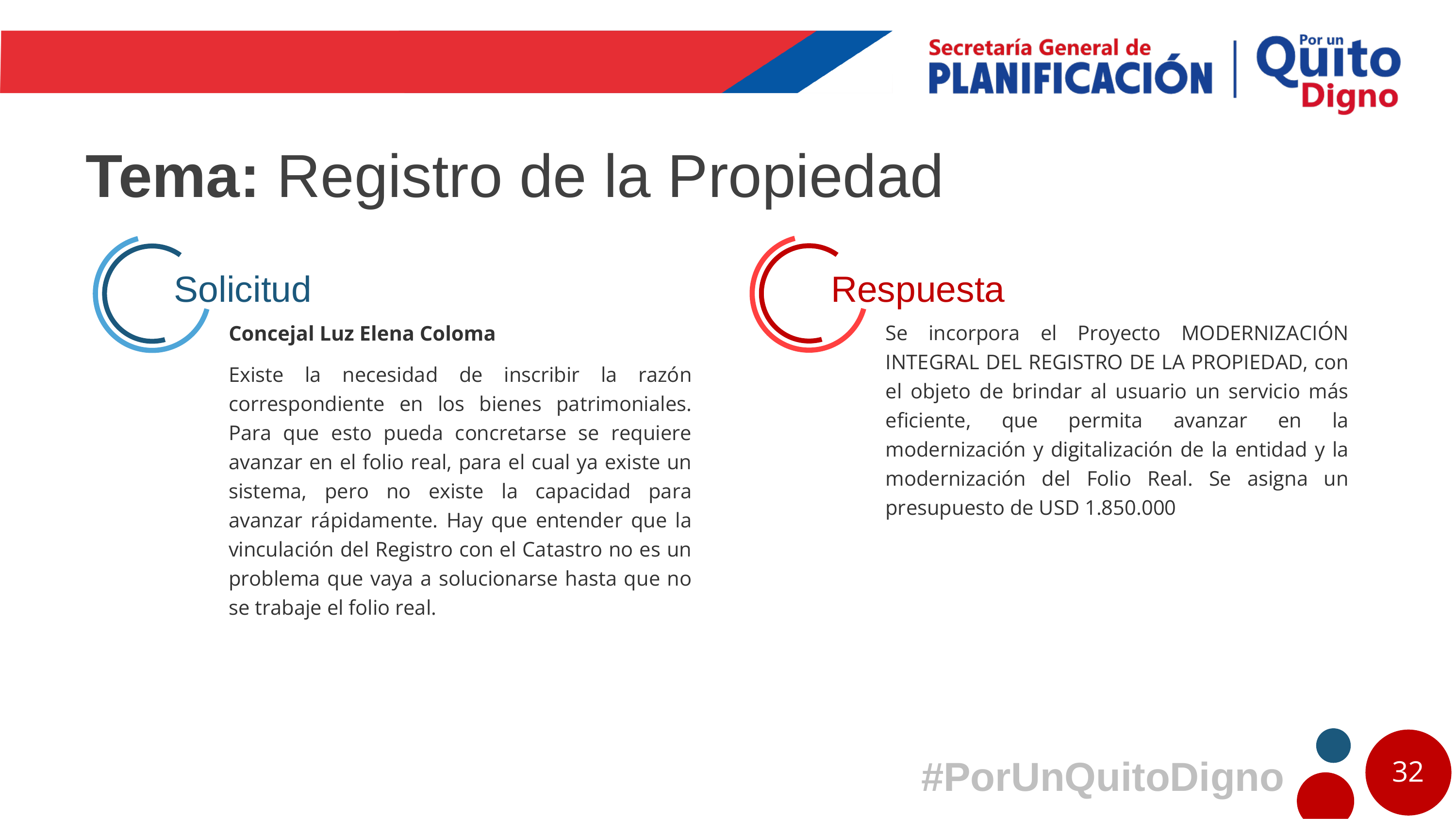

# Tema: Registro de la Propiedad
Respuesta
Solicitud
Se incorpora el Proyecto MODERNIZACIÓN INTEGRAL DEL REGISTRO DE LA PROPIEDAD, con el objeto de brindar al usuario un servicio más eficiente, que permita avanzar en la modernización y digitalización de la entidad y la modernización del Folio Real. Se asigna un presupuesto de USD 1.850.000
Concejal Luz Elena Coloma
Existe la necesidad de inscribir la razón correspondiente en los bienes patrimoniales. Para que esto pueda concretarse se requiere avanzar en el folio real, para el cual ya existe un sistema, pero no existe la capacidad para avanzar rápidamente. Hay que entender que la vinculación del Registro con el Catastro no es un problema que vaya a solucionarse hasta que no se trabaje el folio real.
32
#PorUnQuitoDigno